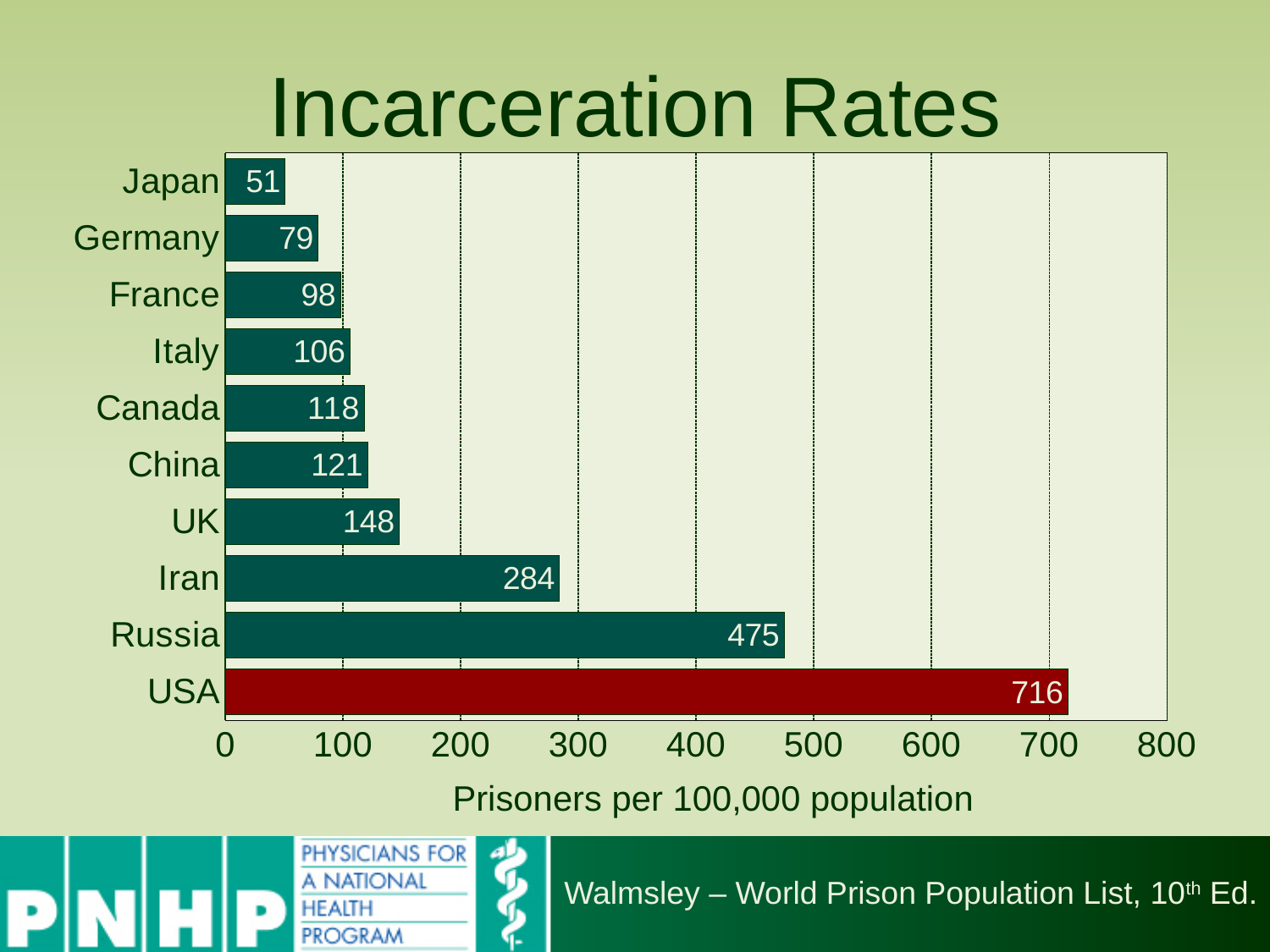

# Incarceration Rates

### Chart

| Category | Series 1 |
|---|---|
| USA | 716.0 |
| Russia | 475.0 |
| Iran | 284.0 |
| UK | 148.0 |
| China | 121.0 |
| Canada | 118.0 |
| Italy | 106.0 |
| France | 98.0 |
| Germany | 79.0 |
| Japan | 51.0 |
Prisoners per 100,000 population
Walmsley – World Prison Population List, 10th Ed.